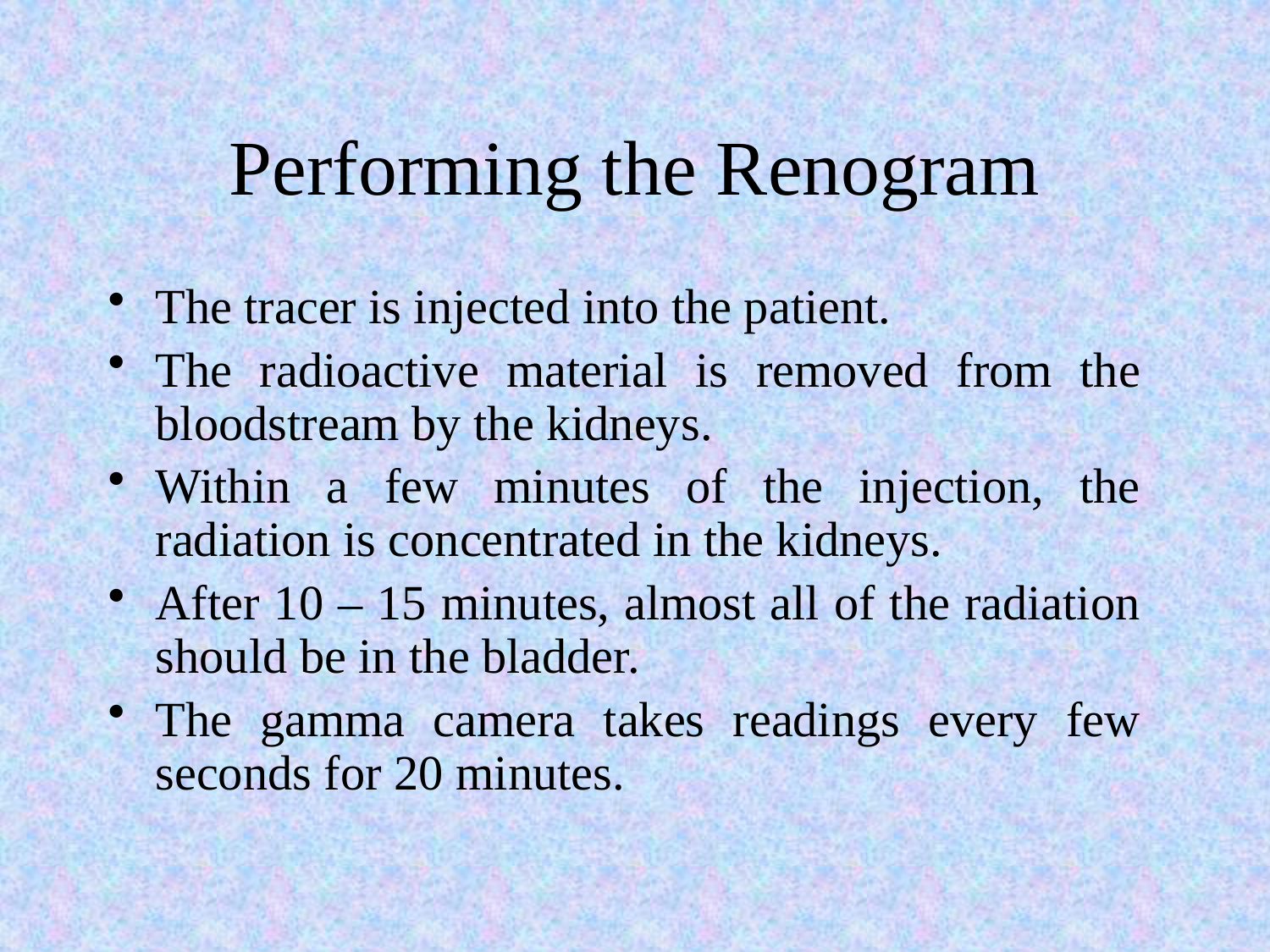

# Performing the Renogram
The tracer is injected into the patient.
The radioactive material is removed from the bloodstream by the kidneys.
Within a few minutes of the injection, the radiation is concentrated in the kidneys.
After 10 – 15 minutes, almost all of the radiation should be in the bladder.
The gamma camera takes readings every few seconds for 20 minutes.